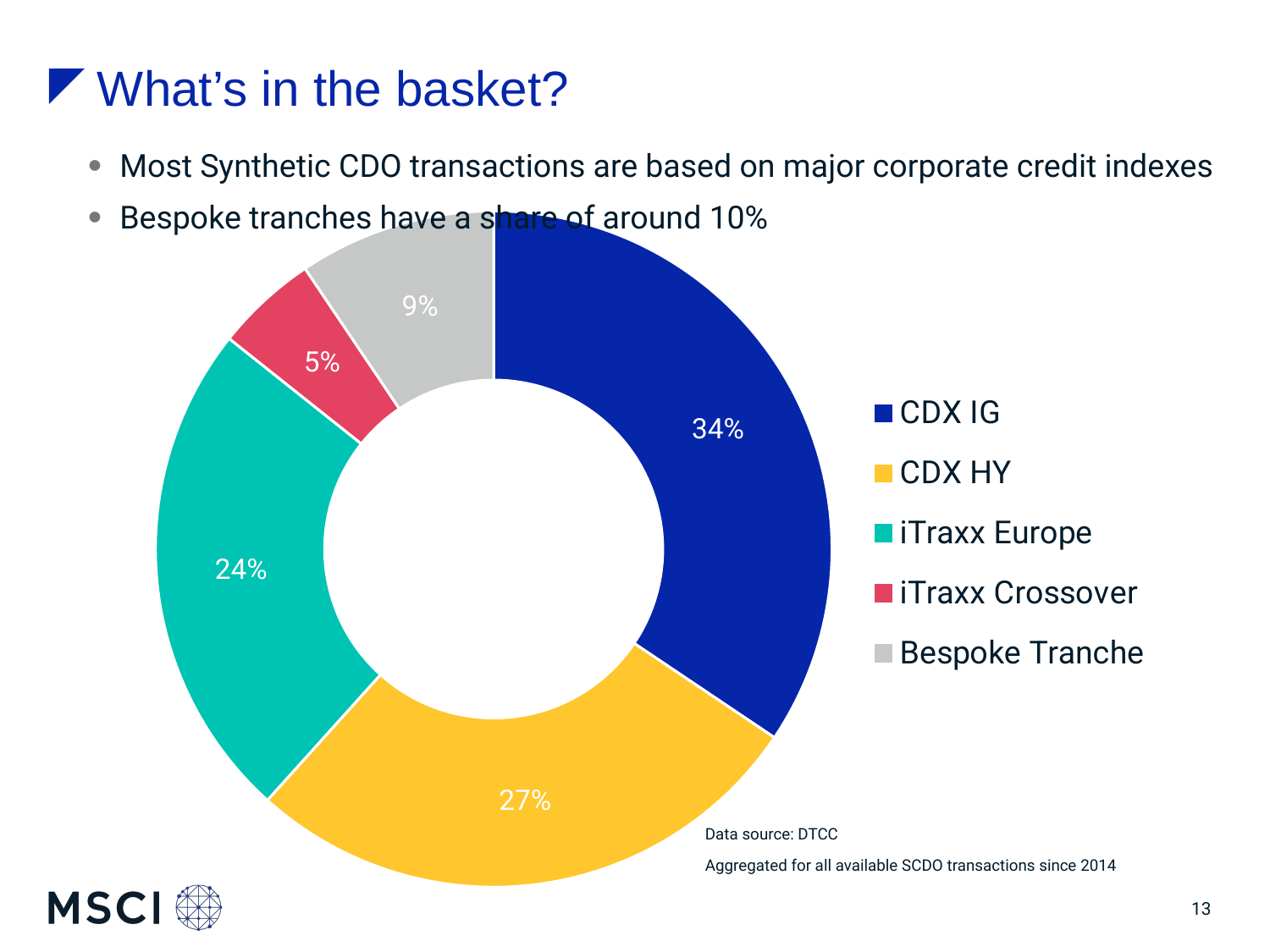

# What’s in the basket?
Most Synthetic CDO transactions are based on major corporate credit indexes
Bespoke tranches have a share of around 10%

### Chart

| Category | Series 1 |
|---|---|
| CDX IG | 0.344149227995924 |
| CDX HY | 0.272552707892468 |
| iTraxx Europe | 0.240300964025393 |
| iTraxx Crossover | 0.0488282780782192 |
| Bespoke Tranche | 0.0941688220079943 |
Data source: DTCC
Aggregated for all available SCDO transactions since 2014

13